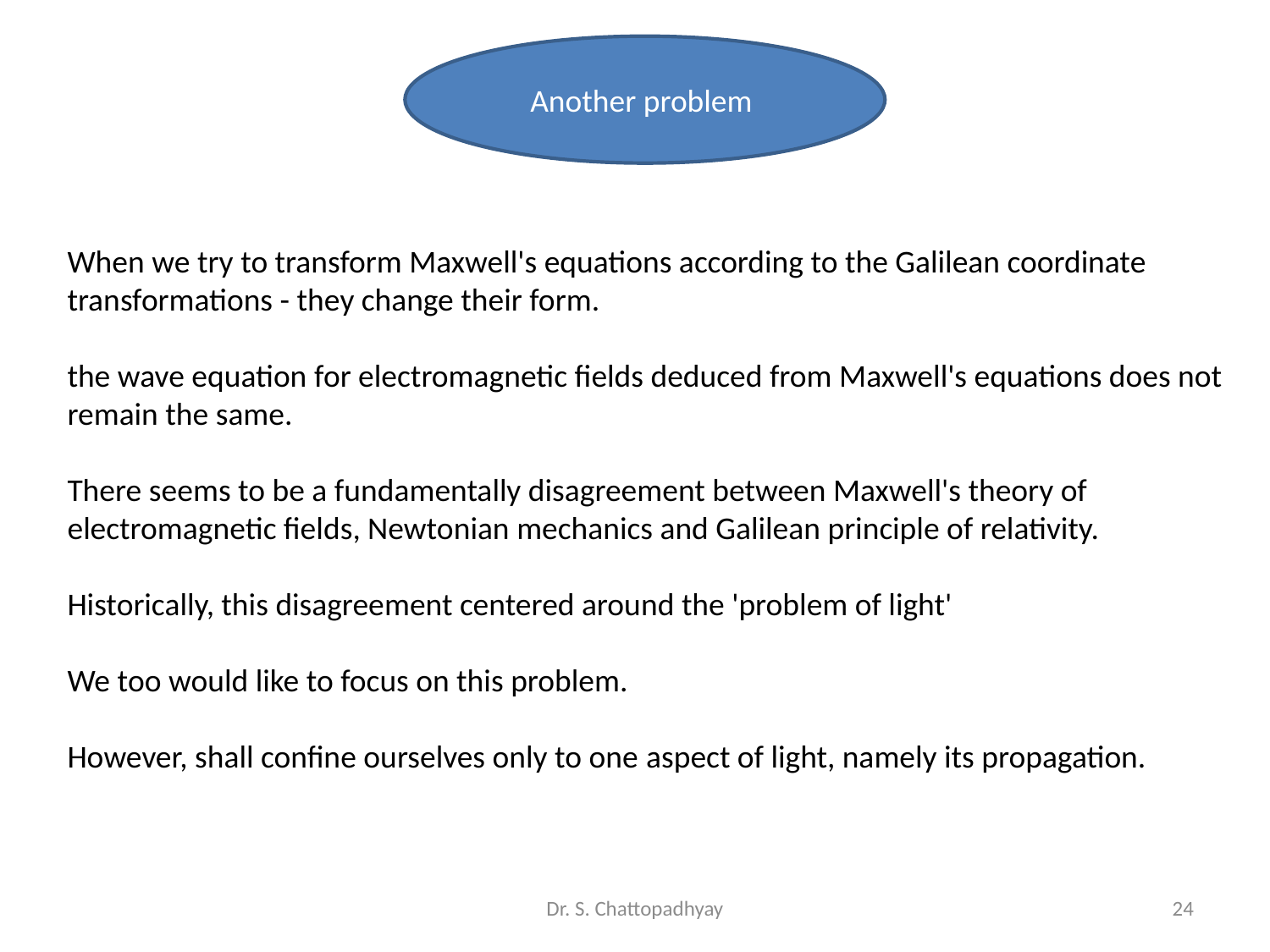

Another problem
When we try to transform Maxwell's equations according to the Galilean coordinate
transformations - they change their form.

the wave equation for electromagnetic fields deduced from Maxwell's equations does not
remain the same.

There seems to be a fundamentally disagreement between Maxwell's theory of
electromagnetic fields, Newtonian mechanics and Galilean principle of relativity.

Historically, this disagreement centered around the 'problem of light'

We too would like to focus on this problem.

However, shall confine ourselves only to one aspect of light, namely its propagation.
Dr. S. Chattopadhyay
24